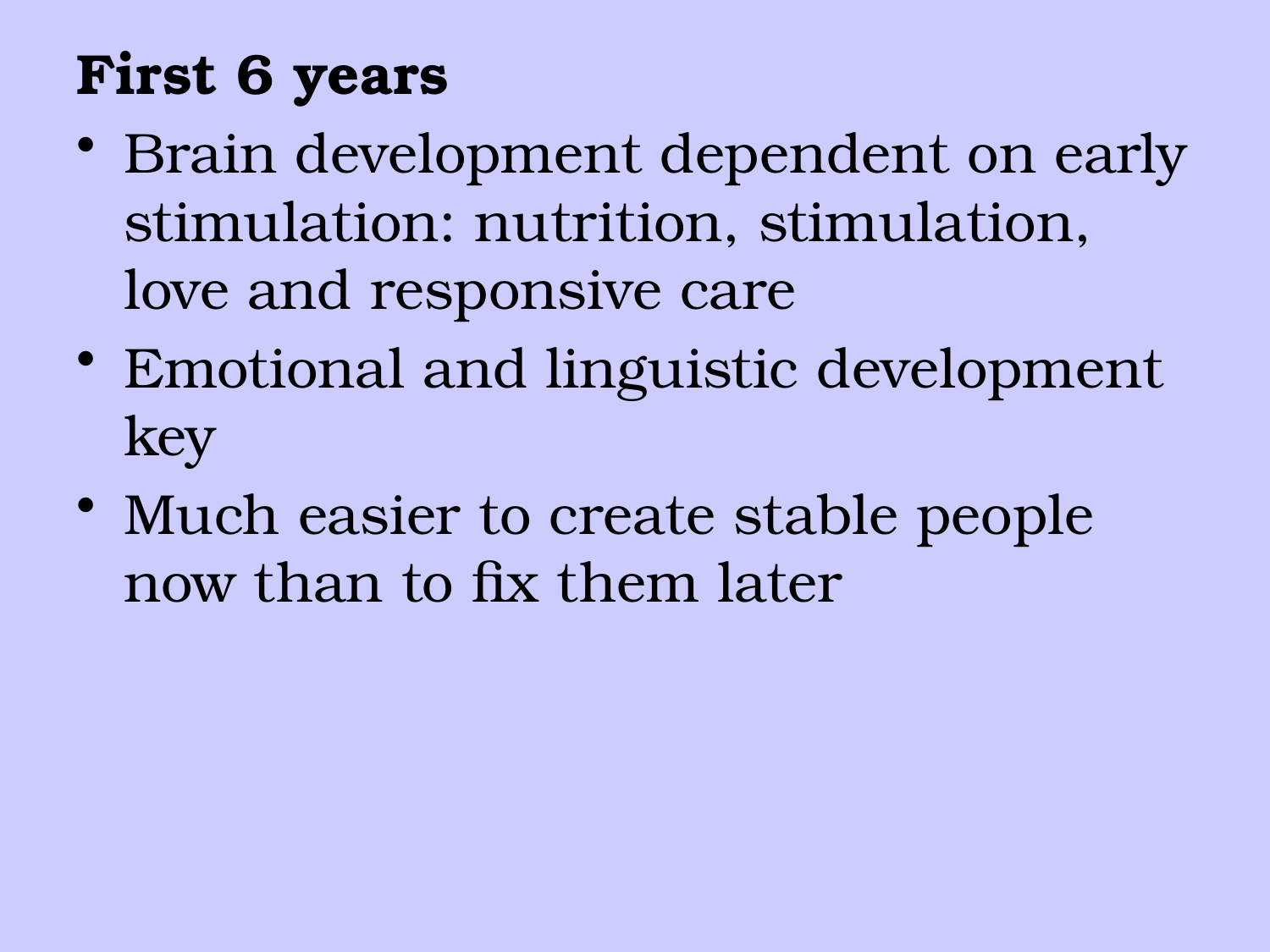

First 6 years
Brain development dependent on early stimulation: nutrition, stimulation, love and responsive care
Emotional and linguistic development key
Much easier to create stable people now than to fix them later